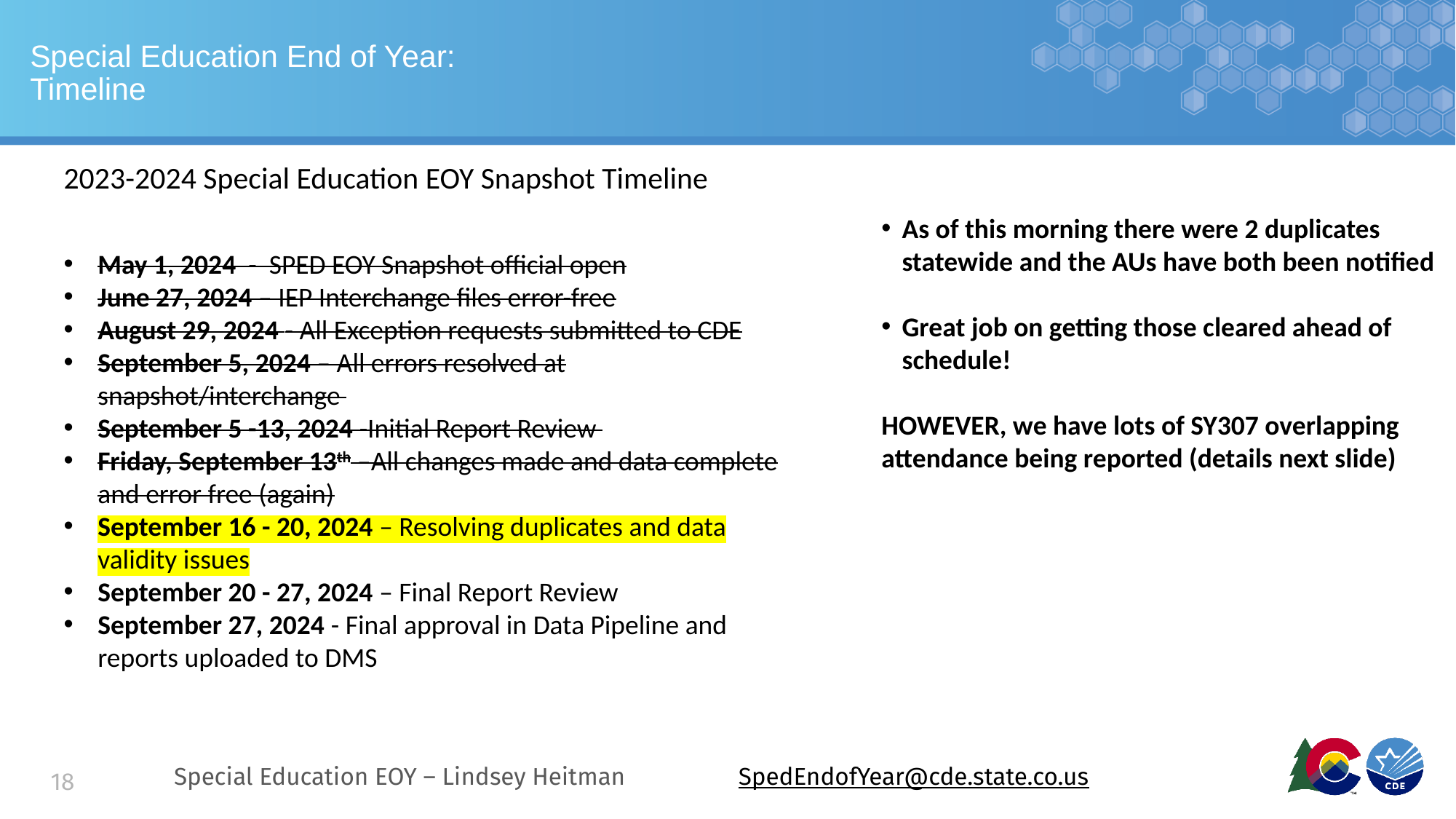

# Special Education End of Year: Timeline
2023-2024 Special Education EOY Snapshot Timeline

As of this morning there were 2 duplicates statewide and the AUs have both been notified

Great job on getting those cleared ahead of  schedule!

HOWEVER, we have lots of SY307 overlapping attendance being reported (details next slide)

May 1, 2024  -  SPED EOY Snapshot official open
June 27, 2024 – IEP Interchange files error-free
August 29, 2024 - All Exception requests submitted to CDE
September 5, 2024 – All errors resolved at snapshot/interchange
September 5 -13, 2024 -Initial Report Review
Friday, September 13th –All changes made and data complete and error free (again)
September 16 - 20, 2024 – Resolving duplicates and data validity issues
September 20 - 27, 2024 – Final Report Review
September 27, 2024 - Final approval in Data Pipeline and reports uploaded to DMS

Special Education EOY – Lindsey Heitman
SpedEndofYear@cde.state.co.us

18